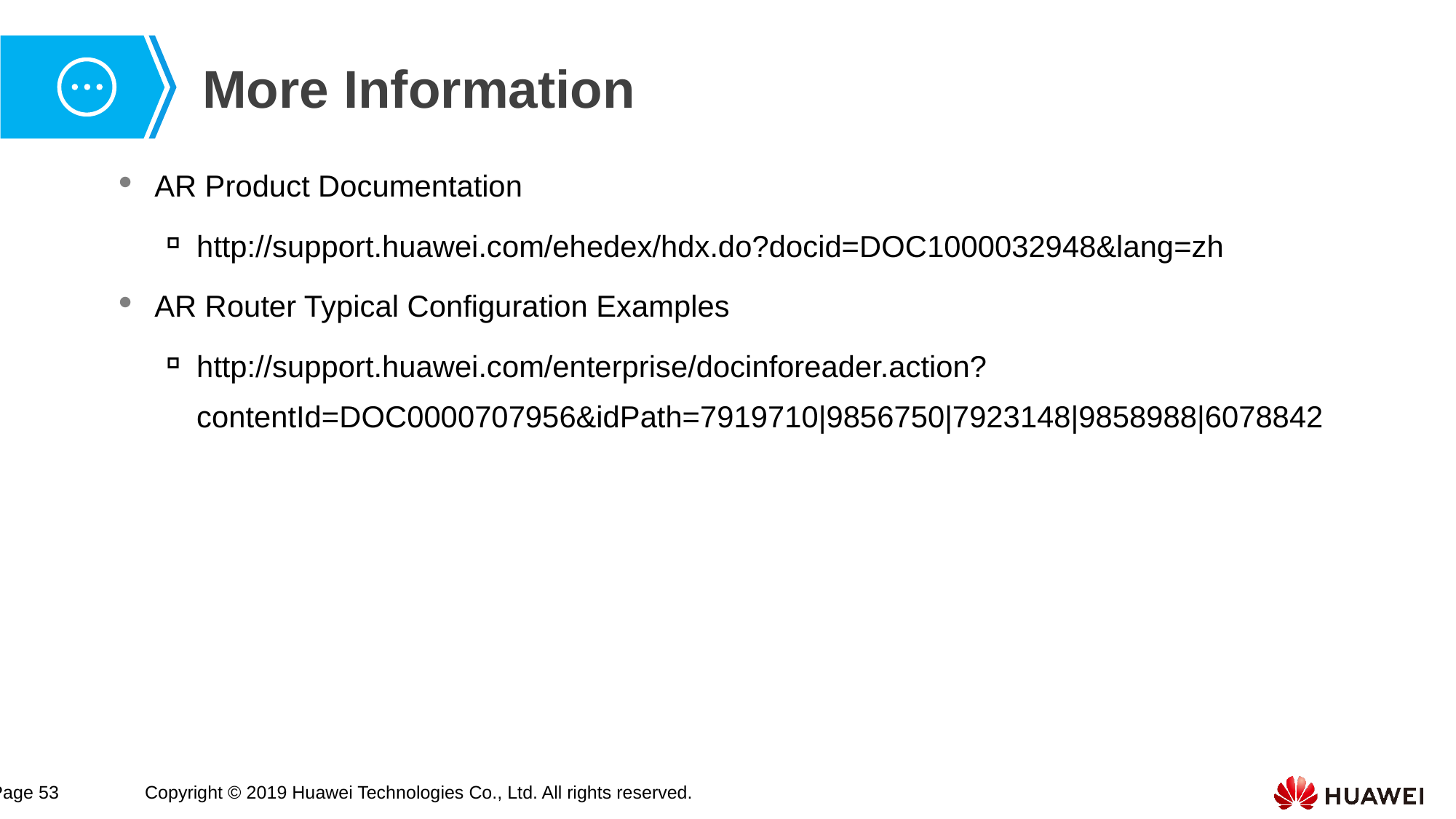

AR Product Documentation
http://support.huawei.com/ehedex/hdx.do?docid=DOC1000032948&lang=zh
AR Router Typical Configuration Examples
http://support.huawei.com/enterprise/docinforeader.action?contentId=DOC0000707956&idPath=7919710|9856750|7923148|9858988|6078842